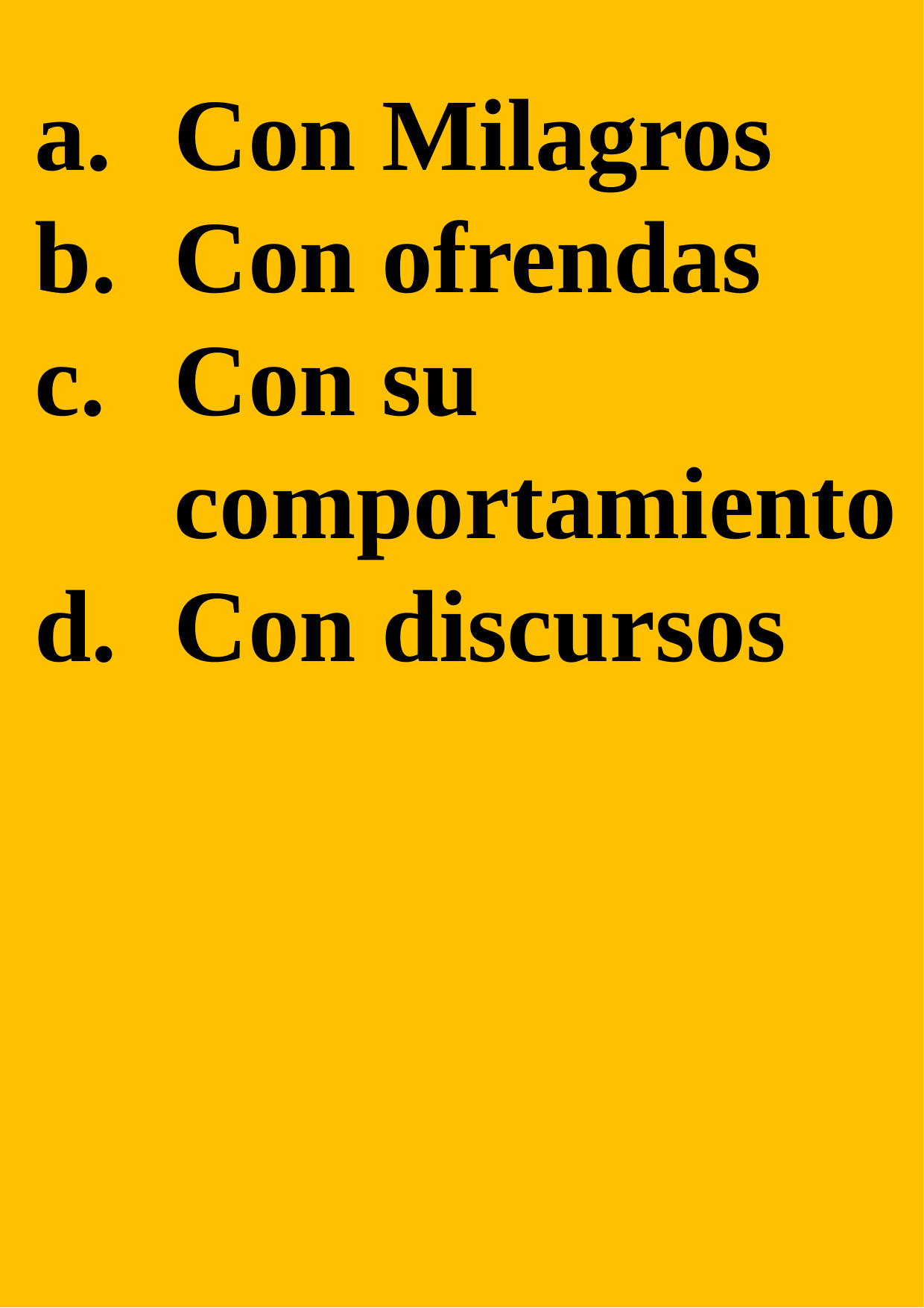

Con Milagros
Con ofrendas
Con su comportamiento
Con discursos